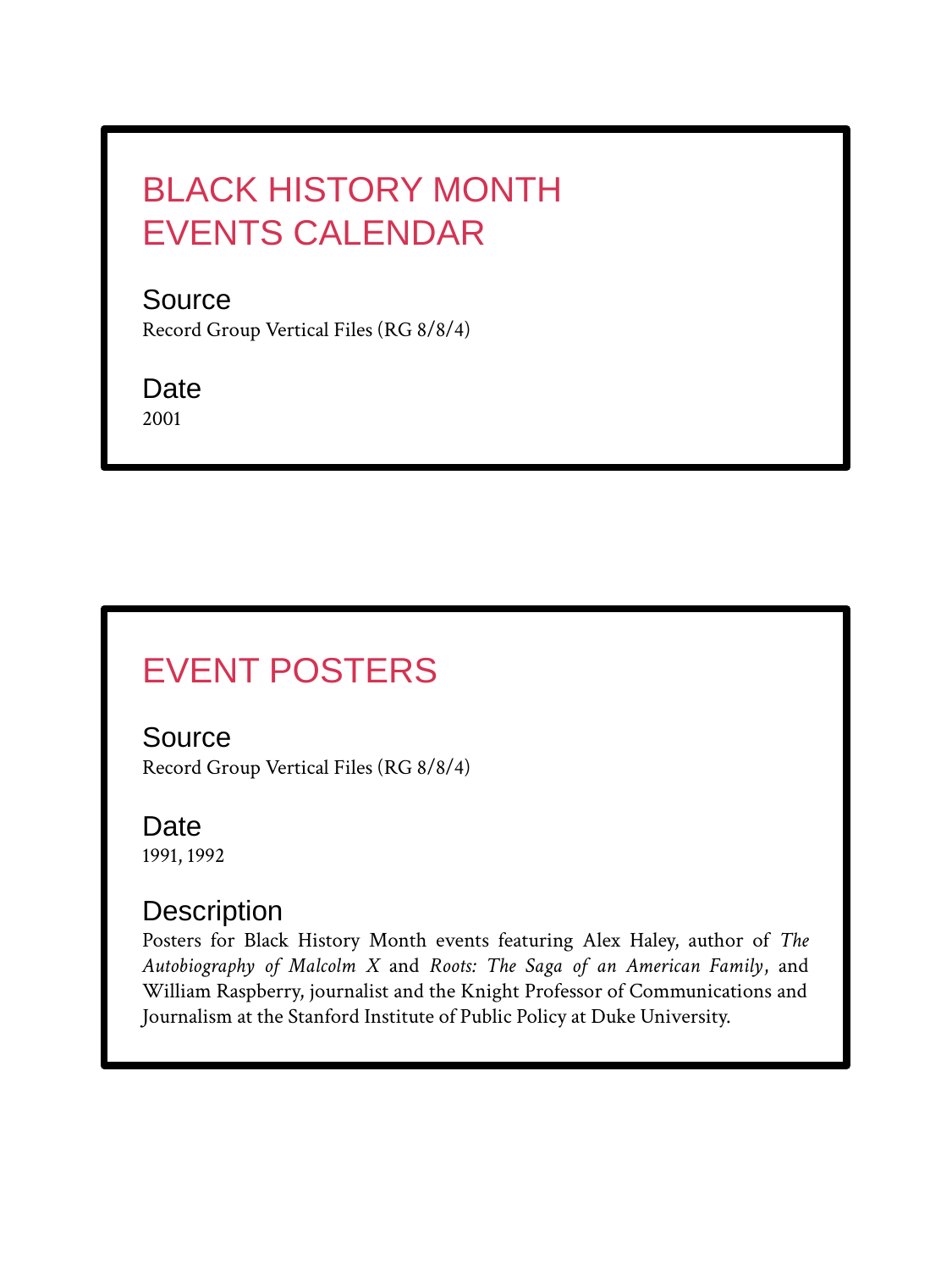

BLACK HISTORY MONTH
EVENTS CALENDAR

Source
Record Group Vertical Files (RG 8/8/4)

Date
2001
EVENT POSTERS

Source
Record Group Vertical Files (RG 8/8/4)

Date
1991, 1992

Description
Posters for Black History Month events featuring Alex Haley, author of The Autobiography of Malcolm X and Roots: The Saga of an American Family, and William Raspberry, journalist and the Knight Professor of Communications and Journalism at the Stanford Institute of Public Policy at Duke University.